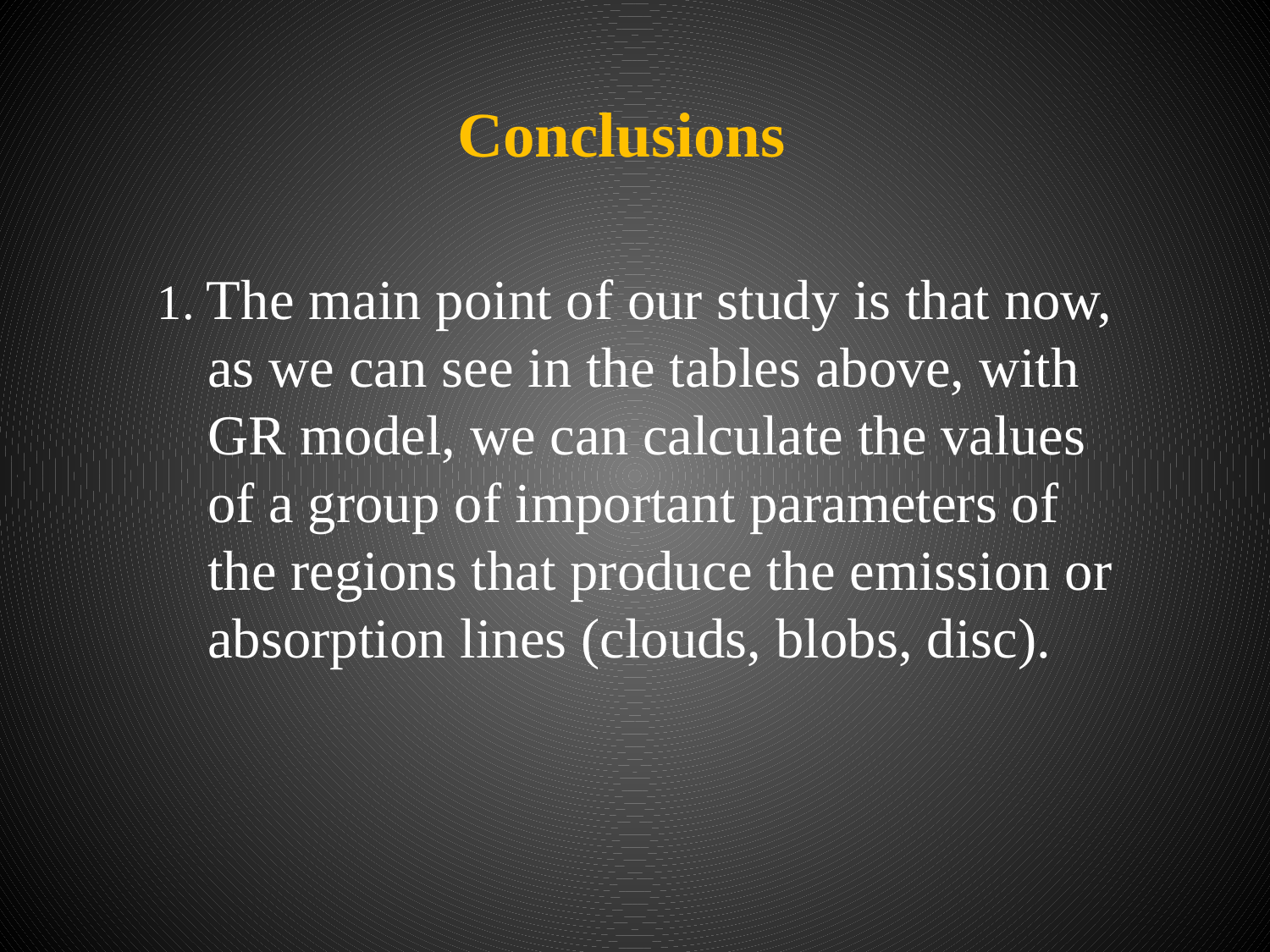

Conclusions
1. The main point of our study is that now, as we can see in the tables above, with GR model, we can calculate the values of a group of important parameters of the regions that produce the emission or absorption lines (clouds, blobs, disc).